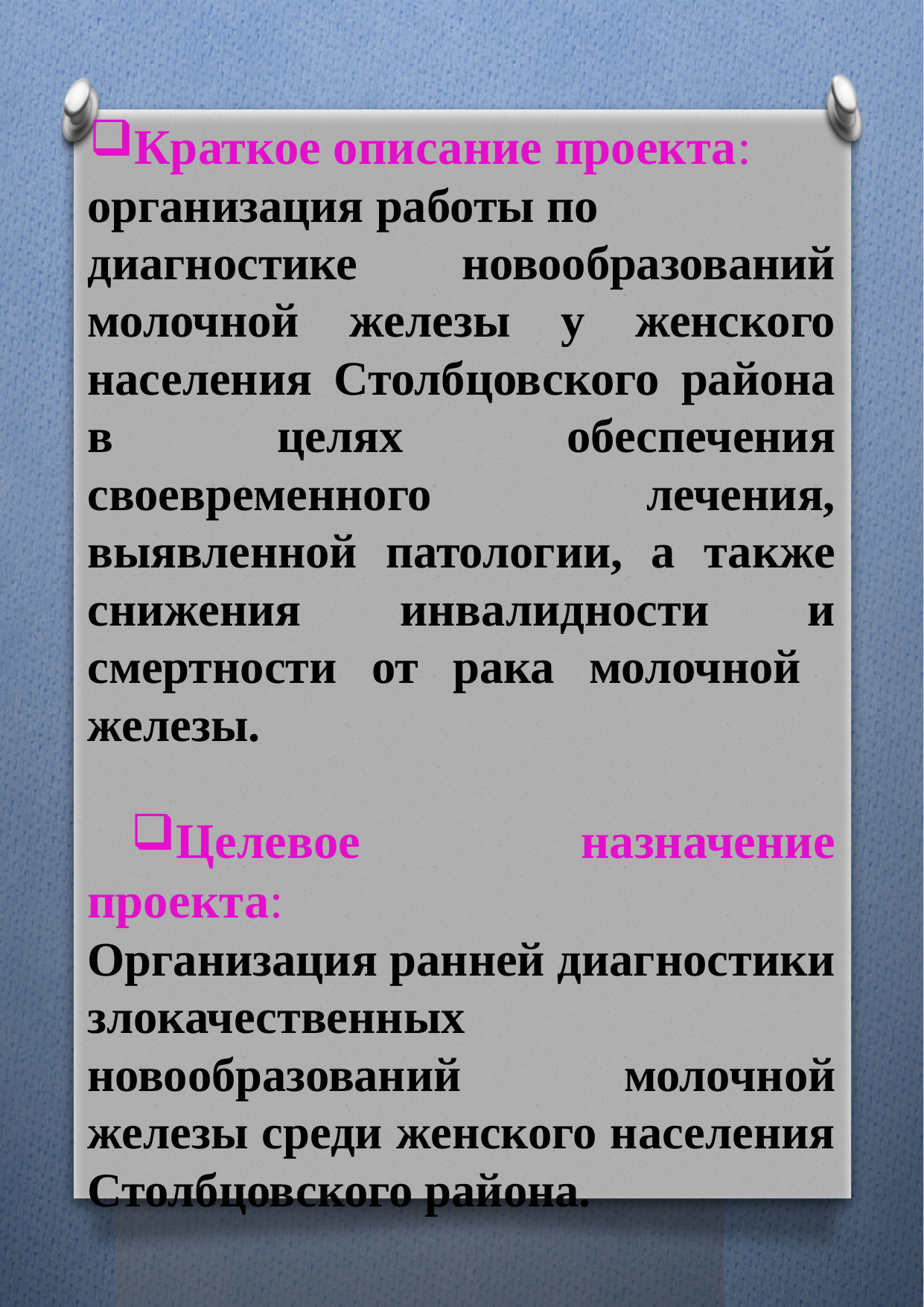

Краткое описание проекта:
организация работы по
диагностике новообразований молочной железы у женского населения Столбцовского района в целях обеспечения своевременного лечения, выявленной патологии, а также снижения инвалидности и смертности от рака молочной  железы.

Целевое назначение проекта:
Организация ранней диагностики злокачественных новообразований молочной железы среди женского населения Столбцовского района.